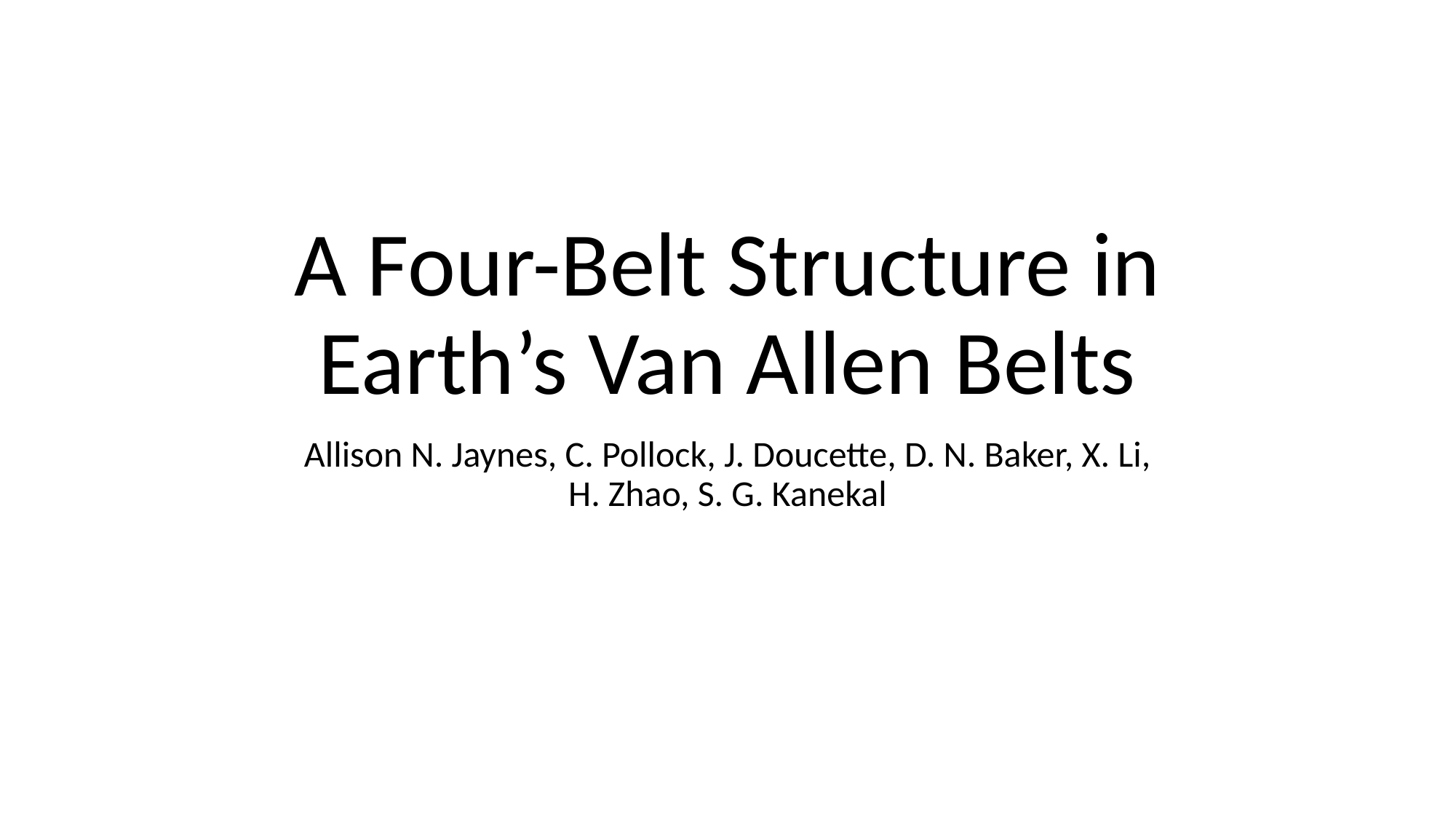

# A Four-Belt Structure in Earth’s Van Allen Belts
Allison N. Jaynes, C. Pollock, J. Doucette, D. N. Baker, X. Li, H. Zhao, S. G. Kanekal